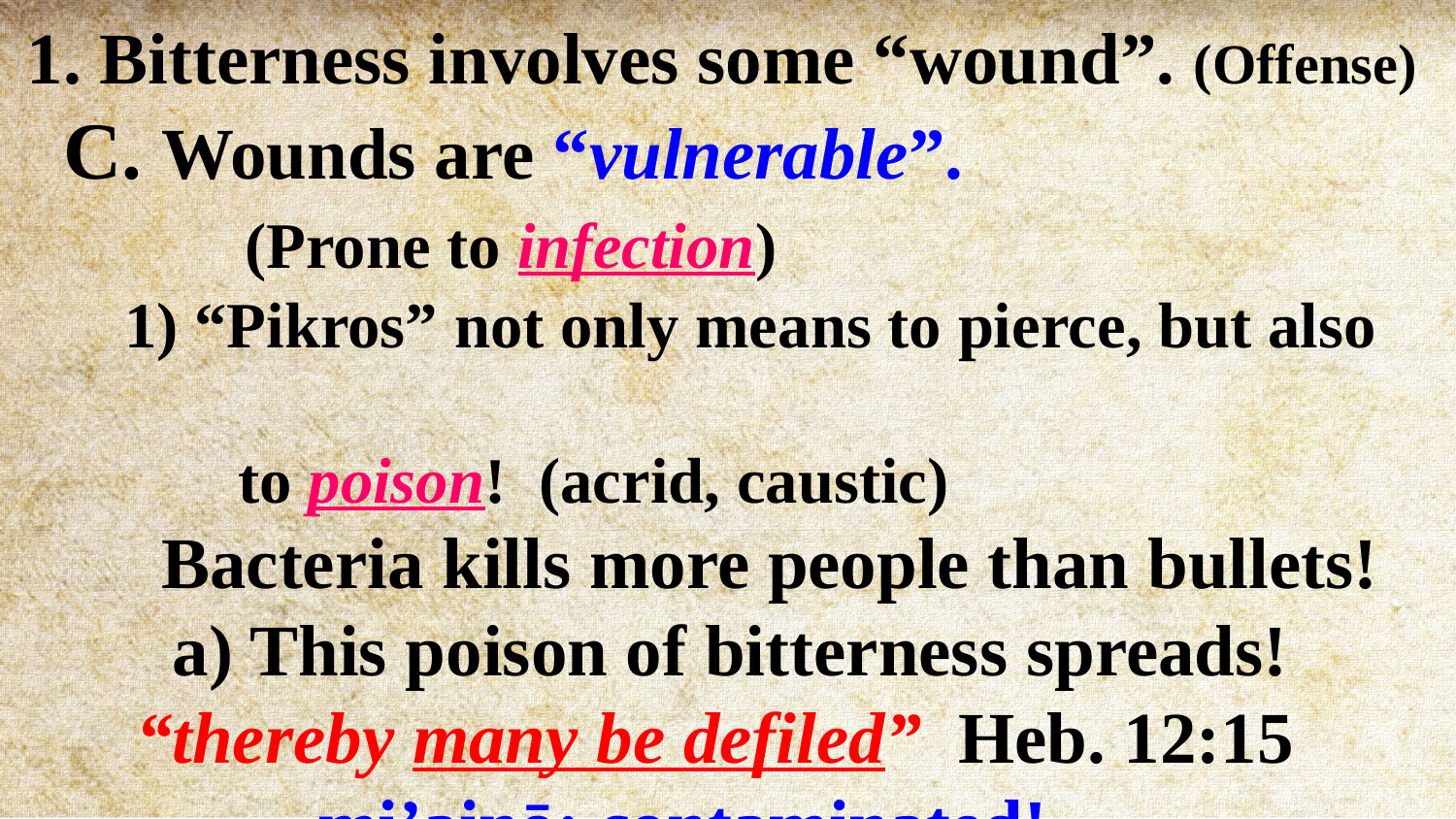

1. Bitterness involves some “wound”. (Offense)
  C. Wounds are “vulnerable”.
            (Prone to infection)
      1) “Pikros” not only means to pierce, but also
             to poison!  (acrid, caustic)
    Bacteria kills more people than bullets!
        a) This poison of bitterness spreads!
      “thereby many be defiled”  Heb. 12:15
                mi’ainō: contaminated!